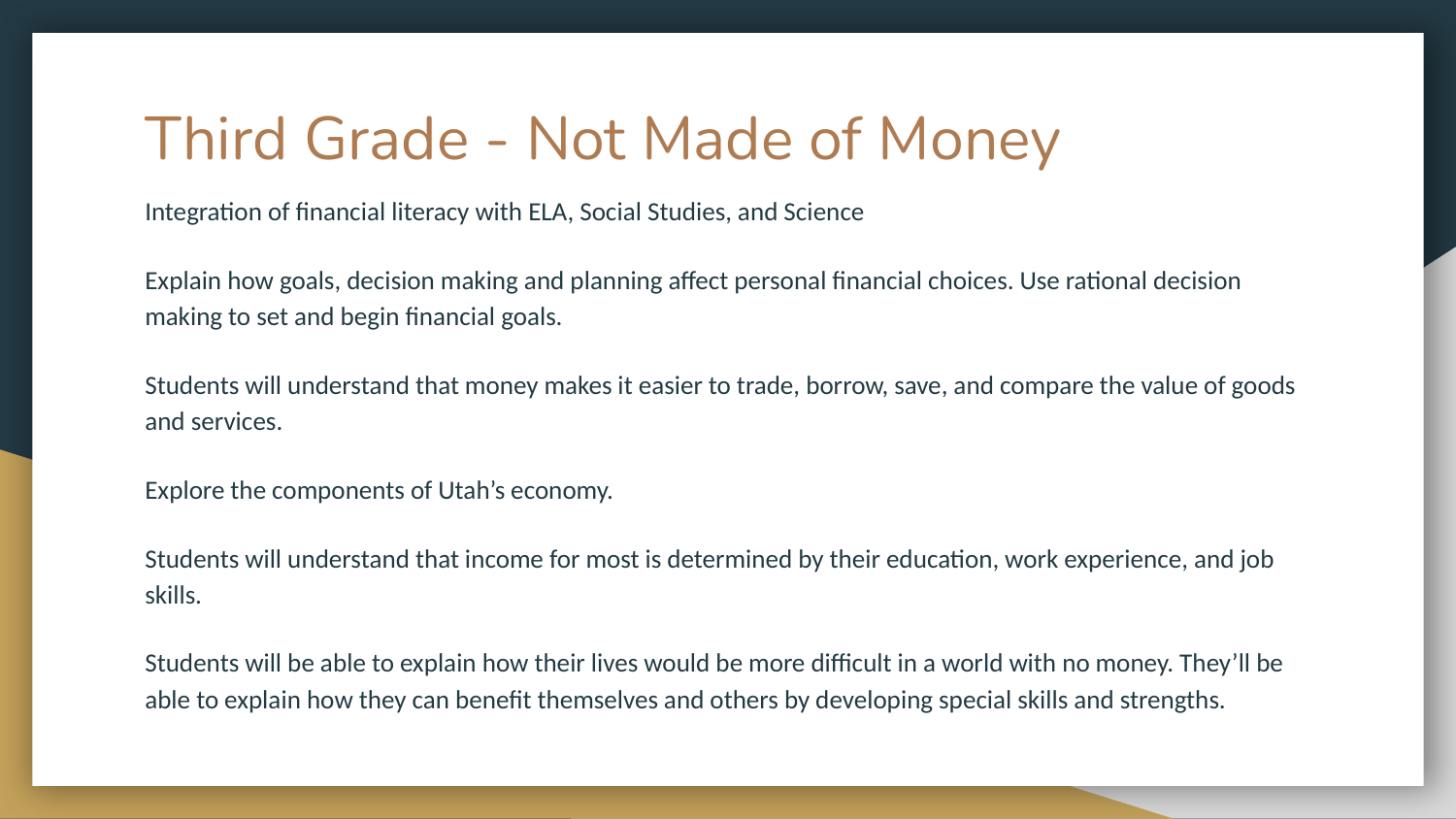

# Third Grade - Not Made of Money
Integration of financial literacy with ELA, Social Studies, and Science
Explain how goals, decision making and planning affect personal financial choices. Use rational decision making to set and begin financial goals.
Students will understand that money makes it easier to trade, borrow, save, and compare the value of goods and services.
Explore the components of Utah’s economy.
Students will understand that income for most is determined by their education, work experience, and job skills.
Students will be able to explain how their lives would be more difficult in a world with no money. They’ll be able to explain how they can benefit themselves and others by developing special skills and strengths.